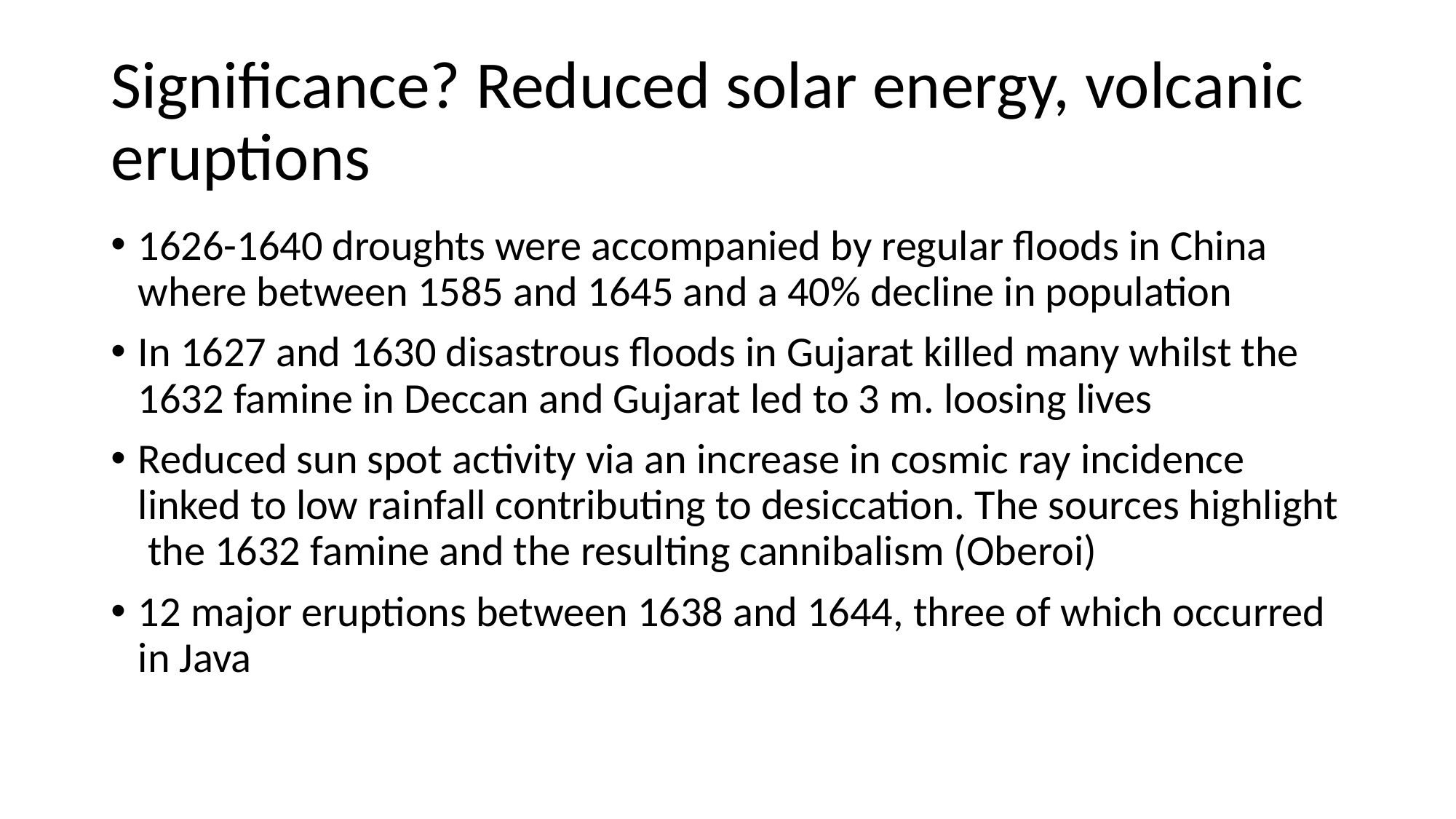

# Significance? Reduced solar energy, volcanic eruptions
1626-1640 droughts were accompanied by regular floods in China where between 1585 and 1645 and a 40% decline in population
In 1627 and 1630 disastrous floods in Gujarat killed many whilst the 1632 famine in Deccan and Gujarat led to 3 m. loosing lives
Reduced sun spot activity via an increase in cosmic ray incidence linked to low rainfall contributing to desiccation. The sources highlight  the 1632 famine and the resulting cannibalism (Oberoi)
12 major eruptions between 1638 and 1644, three of which occurred in Java